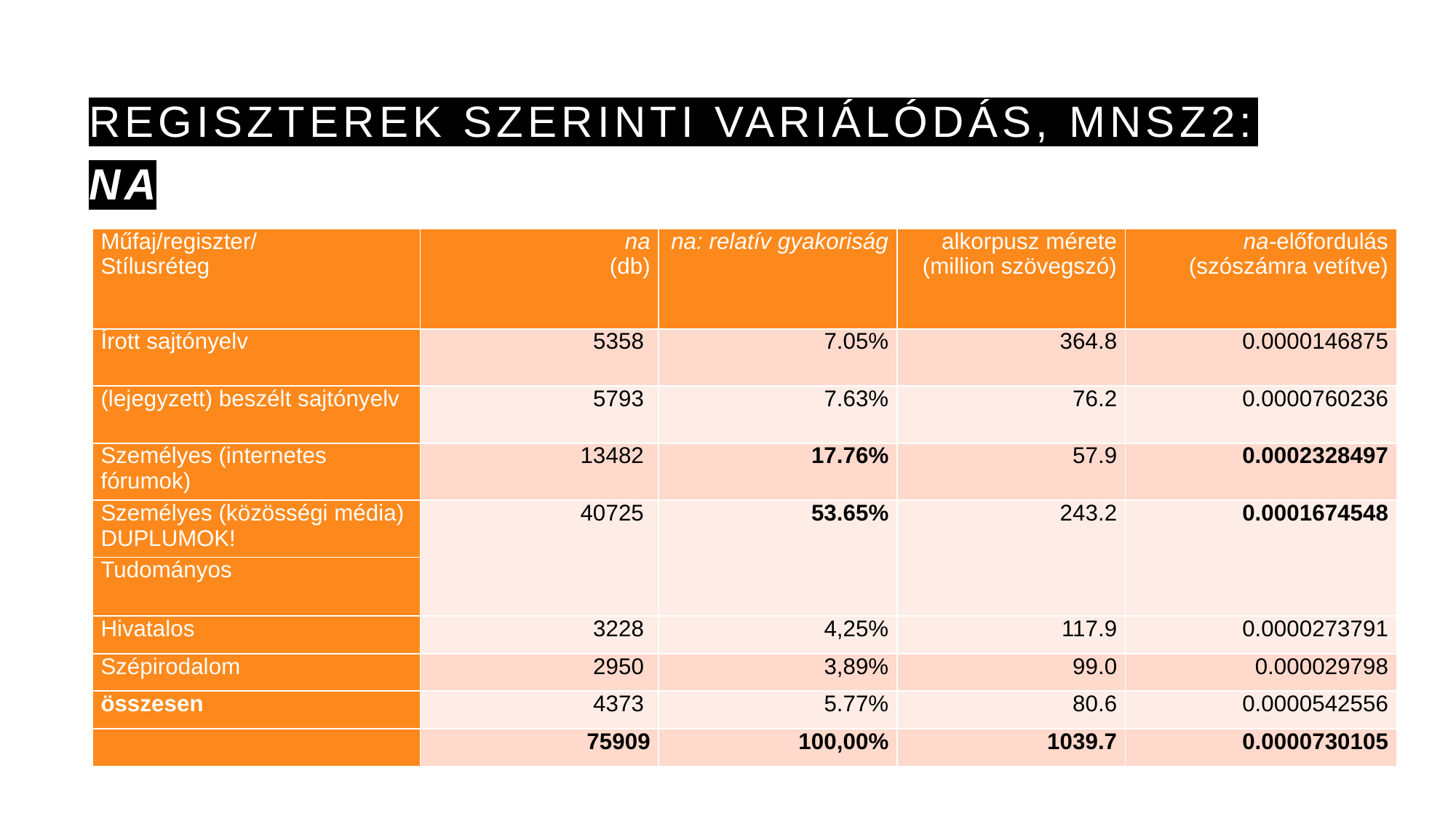

# Regiszterek szerinti variálódás, mnsz2: na
| Műfaj/regiszter/ Stílusréteg | na (db) | na: relatív gyakoriság | alkorpusz mérete (million szövegszó) | na-előfordulás (szószámra vetítve) |
| --- | --- | --- | --- | --- |
| Írott sajtónyelv | 5358 | 7.05% | 364.8 | 0.0000146875 |
| (lejegyzett) beszélt sajtónyelv | 5793 | 7.63% | 76.2 | 0.0000760236 |
| Személyes (internetes fórumok) | 13482 | 17.76% | 57.9 | 0.0002328497 |
| Személyes (közösségi média) DUPLUMOK! | 40725 | 53.65% | 243.2 | 0.0001674548 |
| Tudományos |  |  |  |  |
| Hivatalos | 3228 | 4,25% | 117.9 | 0.0000273791 |
| Szépirodalom | 2950 | 3,89% | 99.0 | 0.000029798 |
| összesen | 4373 | 5.77% | 80.6 | 0.0000542556 |
|  | 75909 | 100,00% | 1039.7 | 0.0000730105 |